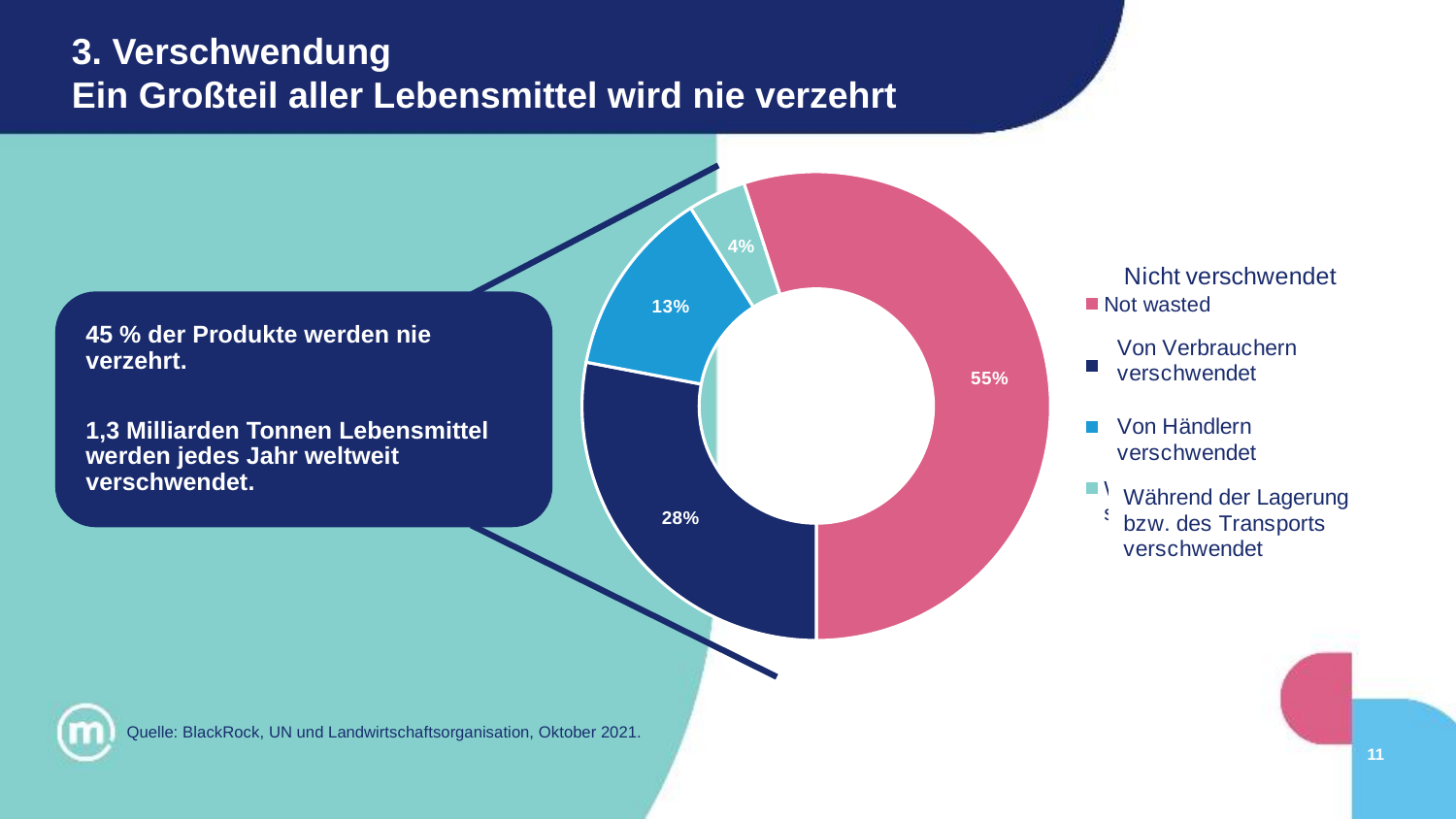

# 3. Verschwendung Ein Großteil aller Lebensmittel wird nie verzehrt

### Chart

| Category |  |
|---|---|
| Not wasted | 0.55 |
| Wasted by consumers | 0.28 |
| Wasted by retailers | 0.13 |
| Wasted during storage / shipping | 0.04 |
45 % der Produkte werden nie verzehrt.

1,3 Milliarden Tonnen Lebensmittel werden jedes Jahr weltweit verschwendet.
Quelle: BlackRock, UN und Landwirtschaftsorganisation, Oktober 2021.
11